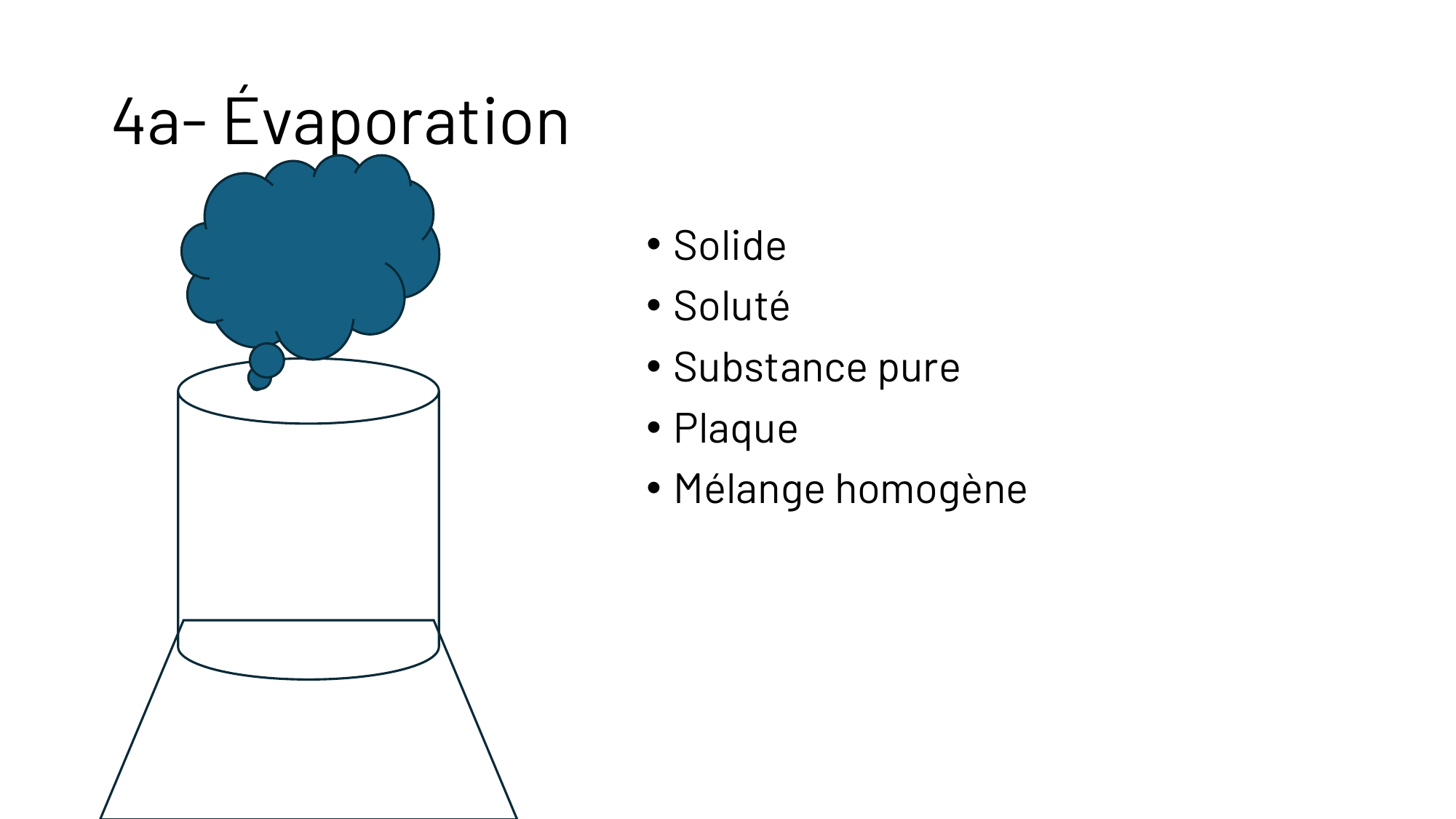

# 4a- Évaporation

Solide
Soluté
Substance pure
Plaque
Mélange homogène